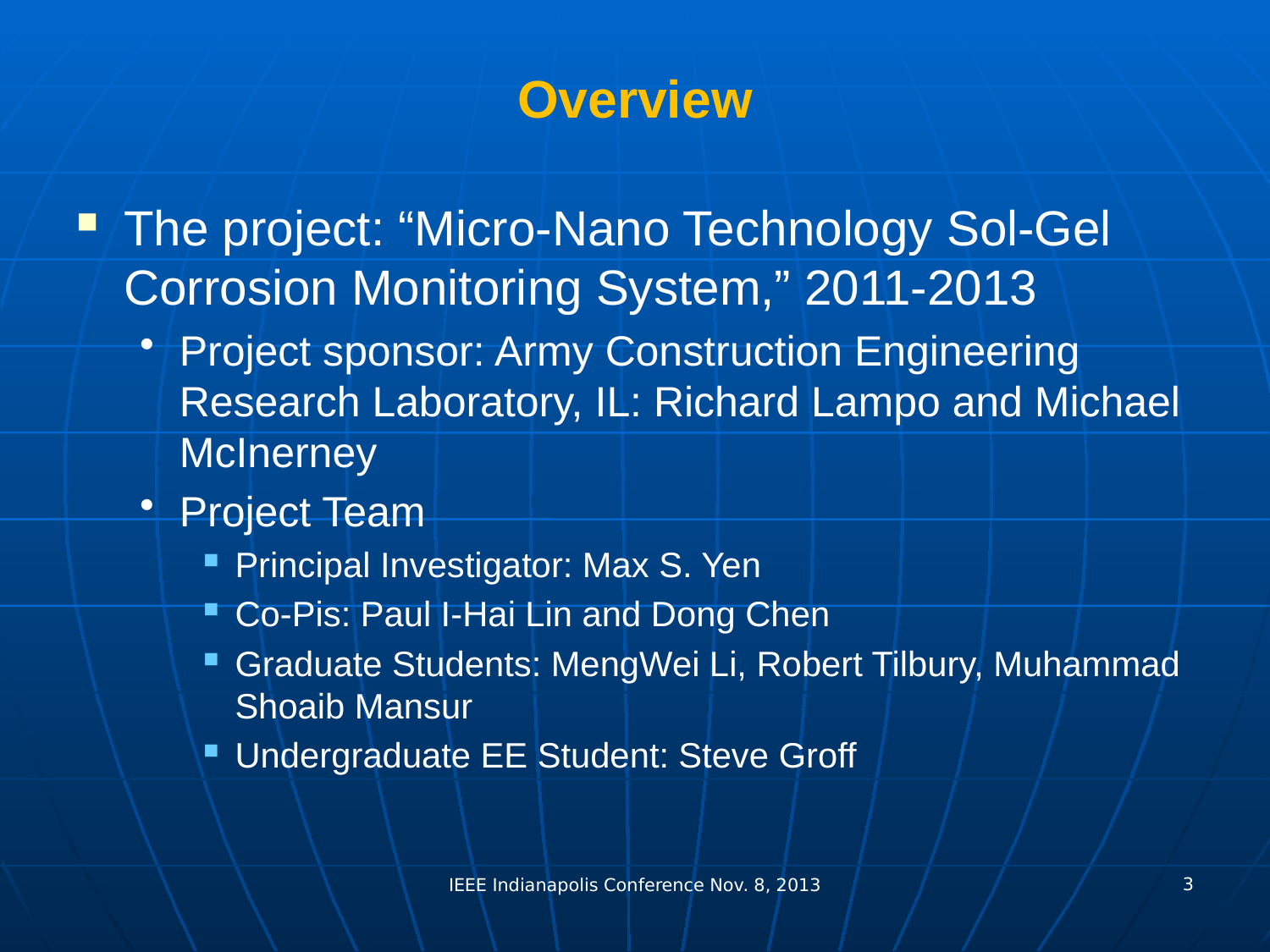

# Overview
The project: “Micro-Nano Technology Sol-Gel Corrosion Monitoring System,” 2011-2013
Project sponsor: Army Construction Engineering Research Laboratory, IL: Richard Lampo and Michael McInerney
Project Team
Principal Investigator: Max S. Yen
Co-Pis: Paul I-Hai Lin and Dong Chen
Graduate Students: MengWei Li, Robert Tilbury, Muhammad Shoaib Mansur
Undergraduate EE Student: Steve Groff

3
IEEE Indianapolis Conference Nov. 8, 2013